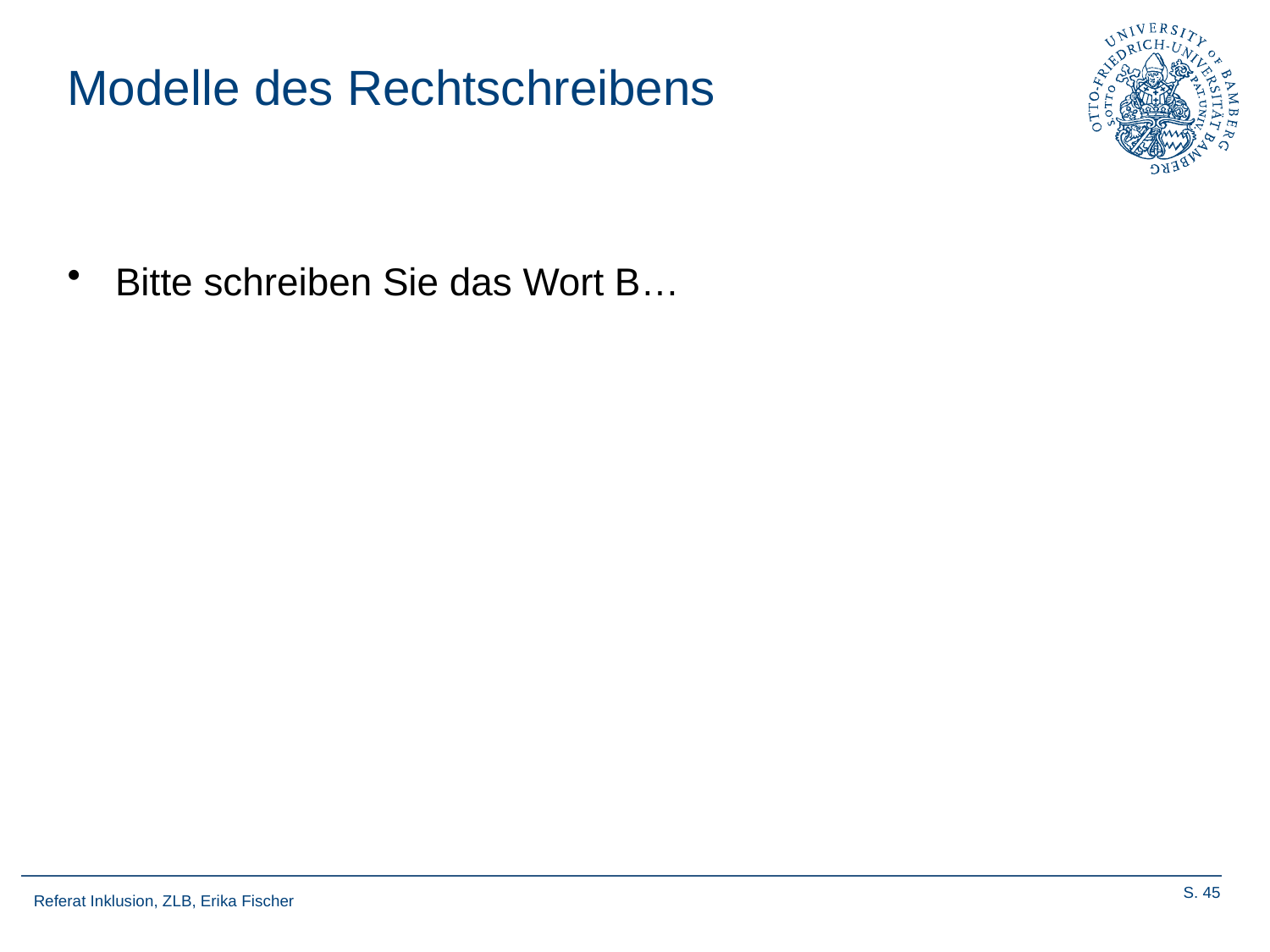

# Modelle des Rechtschreibens
Bitte schreiben Sie das Wort B…